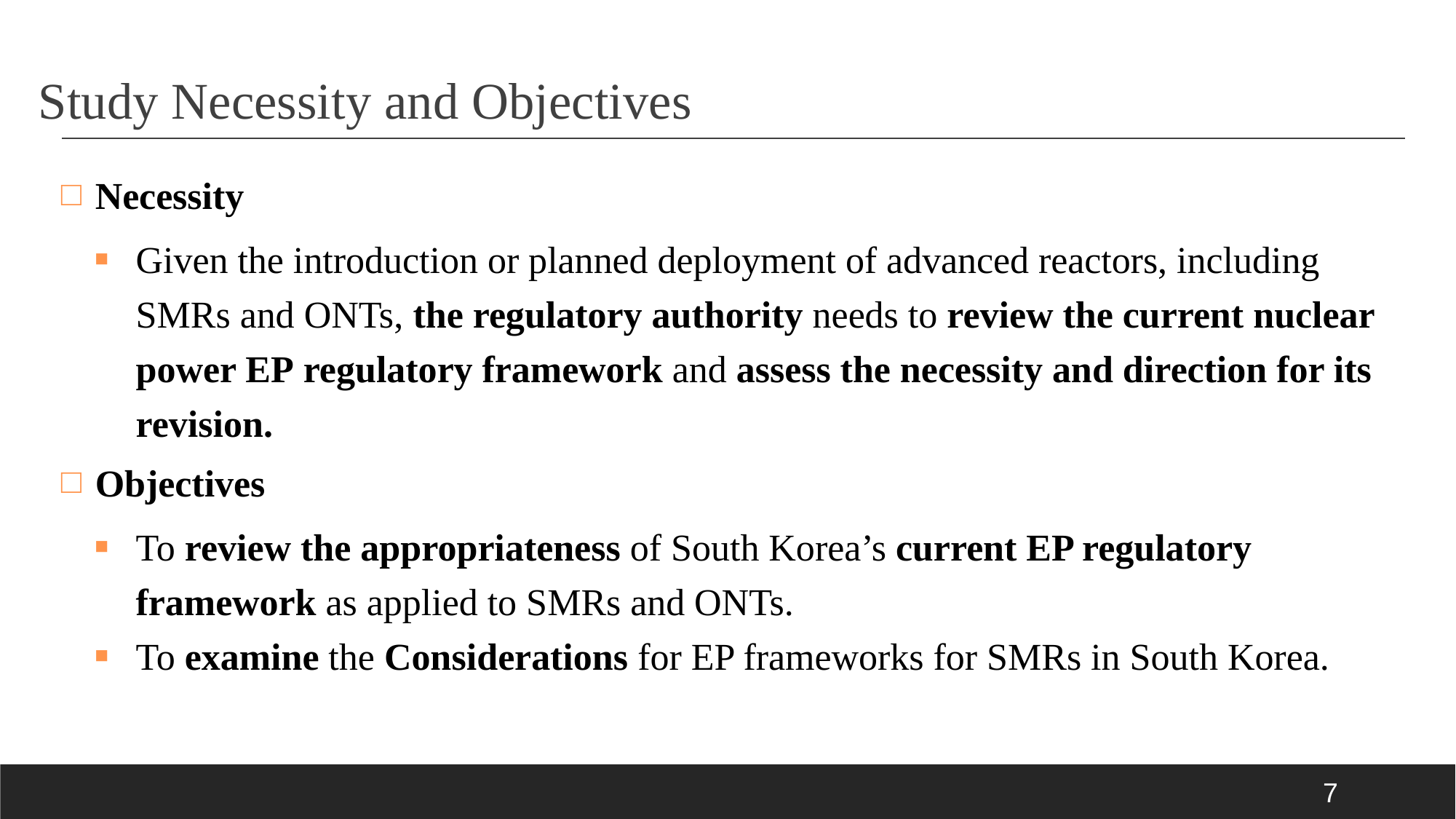

Study Necessity and Objectives
Necessity
Given the introduction or planned deployment of advanced reactors, including SMRs and ONTs, the regulatory authority needs to review the current nuclear power EP regulatory framework and assess the necessity and direction for its revision.
Objectives
To review the appropriateness of South Korea’s current EP regulatory framework as applied to SMRs and ONTs.
To examine the Considerations for EP frameworks for SMRs in South Korea.
7